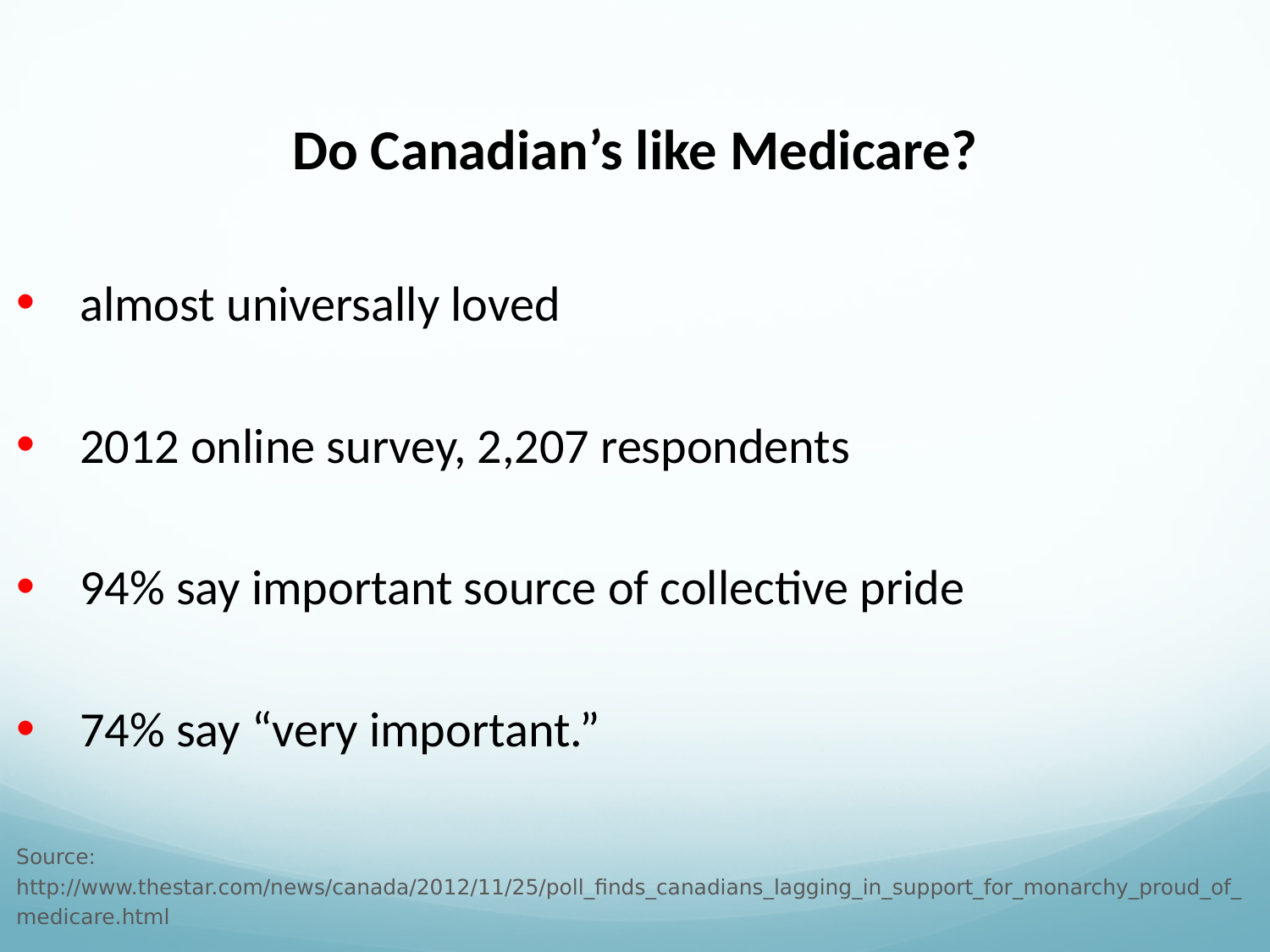

Do Canadian’s like Medicare?
almost universally loved

2012 online survey, 2,207 respondents

94% say important source of collective pride

74% say “very important.”

Source: http://www.thestar.com/news/canada/2012/11/25/poll_finds_canadians_lagging_in_support_for_monarchy_proud_of_medicare.html